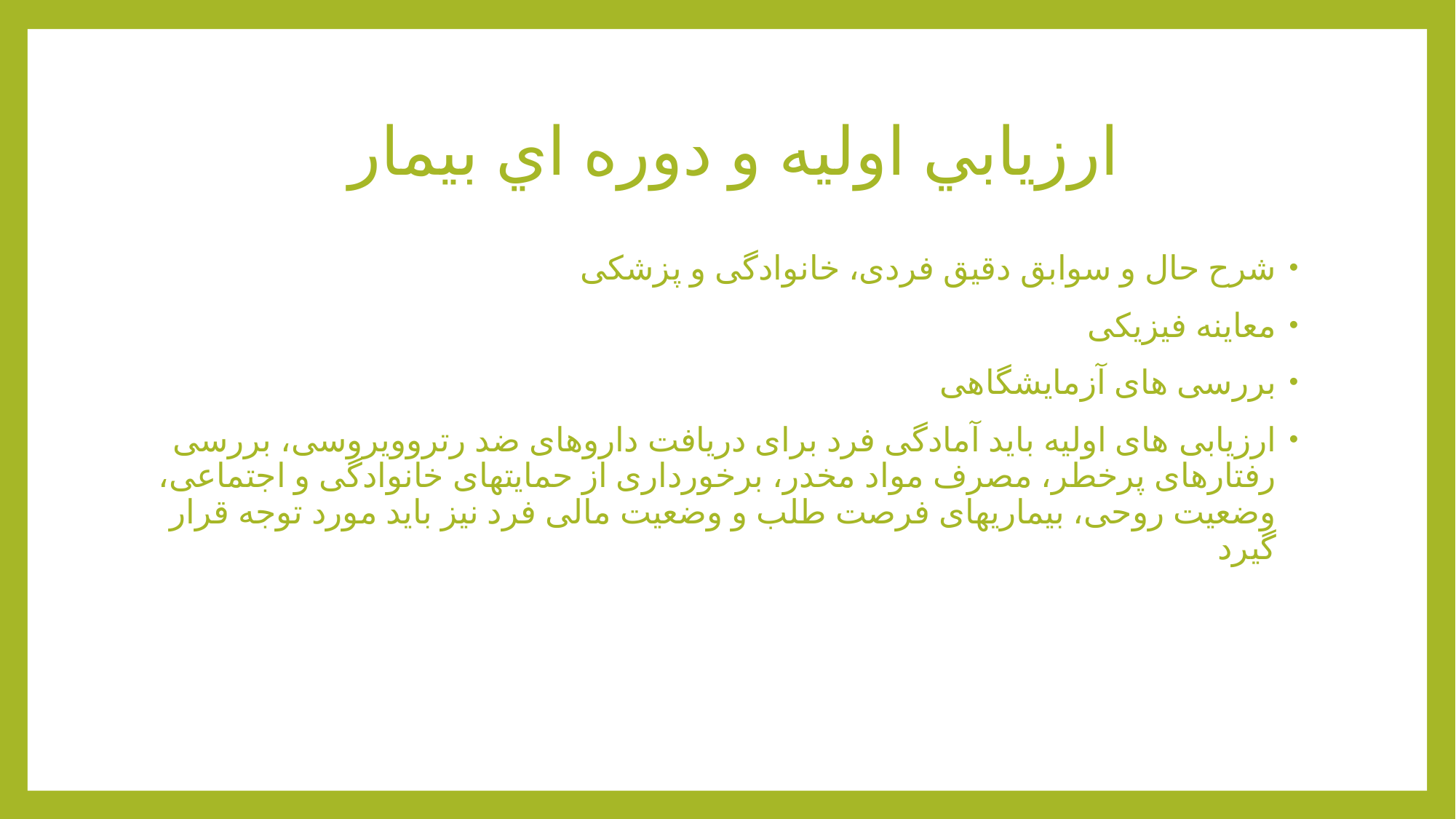

# ارزيابي اوليه و دوره اي بيمار
شرح حال و سوابق دقیق فردی، خانوادگی و پزشکی
معاینه فیزیکی
بررسی های آزمایشگاهی
ارزیابی های اولیه باید آمادگی فرد برای دریافت داروهای ضد رتروویروسی، بررسی رفتارهای پرخطر، مصرف مواد مخدر، برخورداری از حمایتهای خانوادگی و اجتماعی، وضعیت روحی، بیماریهای فرصت طلب و وضعیت مالی فرد نیز باید مورد توجه قرار گیرد